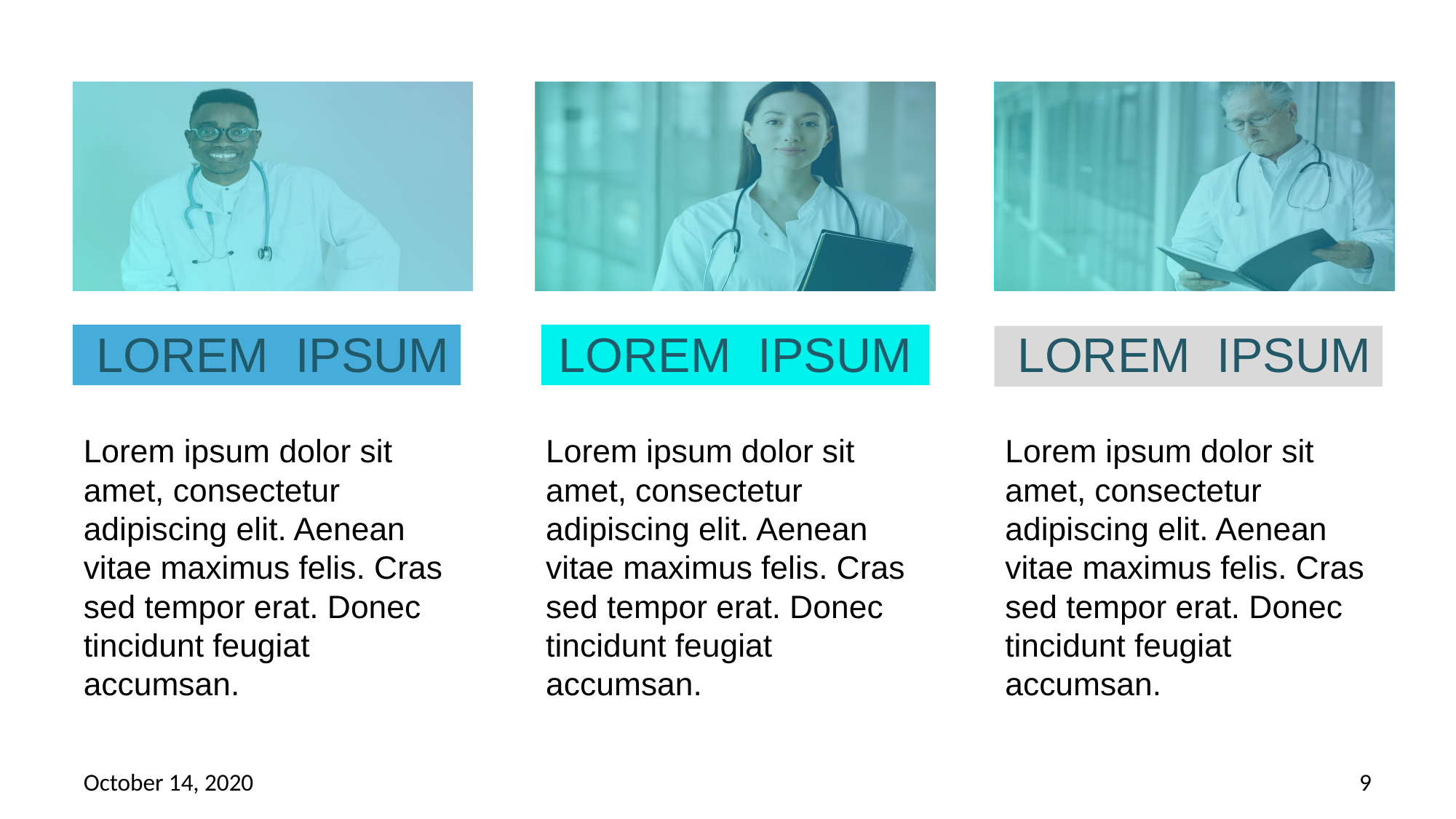

LOREM  IPSUM

Lorem ipsum dolor sit amet, consectetur adipiscing elit. Aenean vitae maximus felis. Cras sed tempor erat. Donec tincidunt feugiat accumsan.
LOREM  IPSUM

Lorem ipsum dolor sit amet, consectetur adipiscing elit. Aenean vitae maximus felis. Cras sed tempor erat. Donec tincidunt feugiat accumsan.
LOREM  IPSUM

Lorem ipsum dolor sit amet, consectetur adipiscing elit. Aenean vitae maximus felis. Cras sed tempor erat. Donec tincidunt feugiat accumsan.

October 14, 2020
9